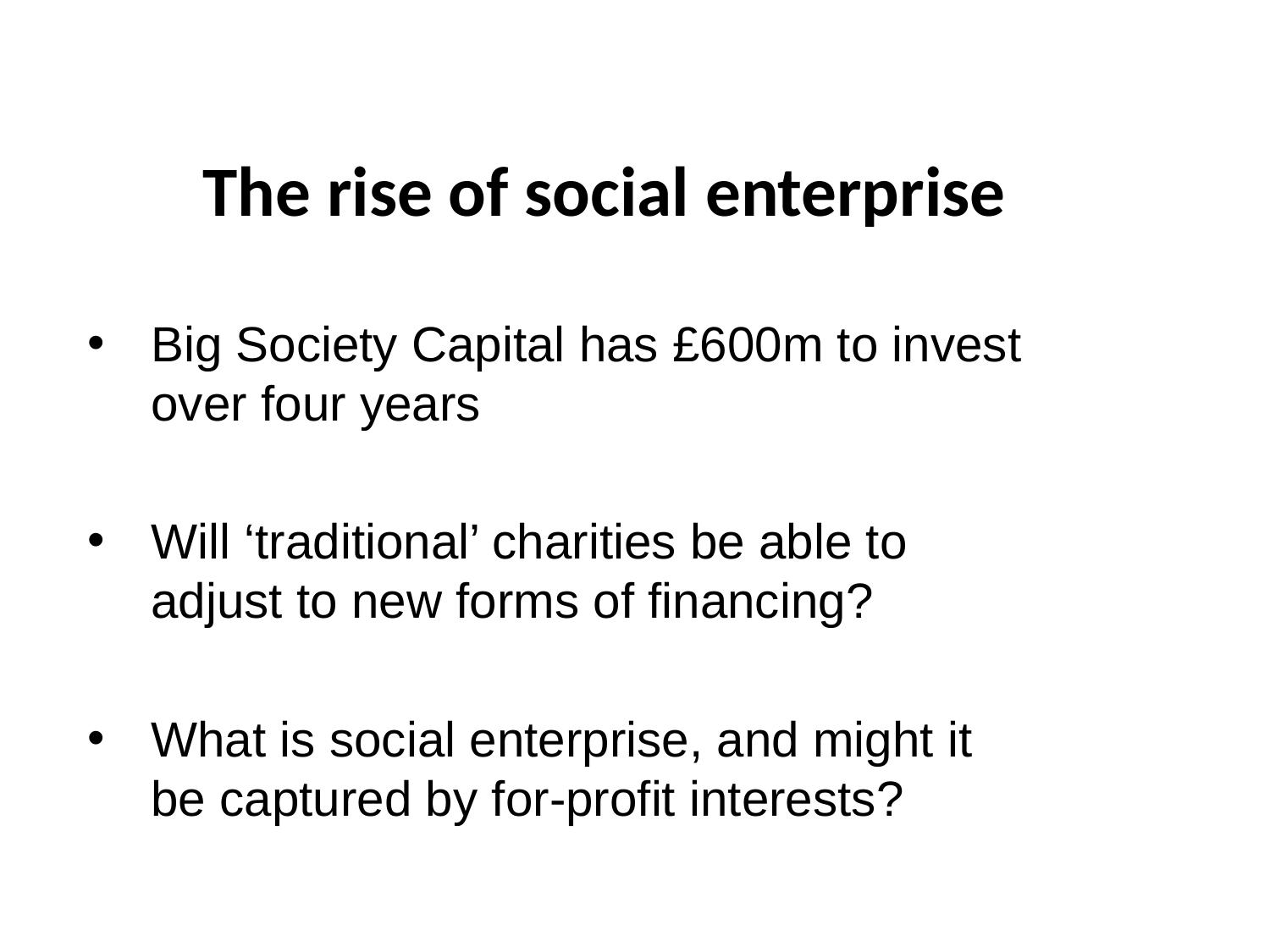

# The rise of social enterprise
Big Society Capital has £600m to invest over four years

Will ‘traditional’ charities be able to adjust to new forms of financing?

What is social enterprise, and might it be captured by for-profit interests?